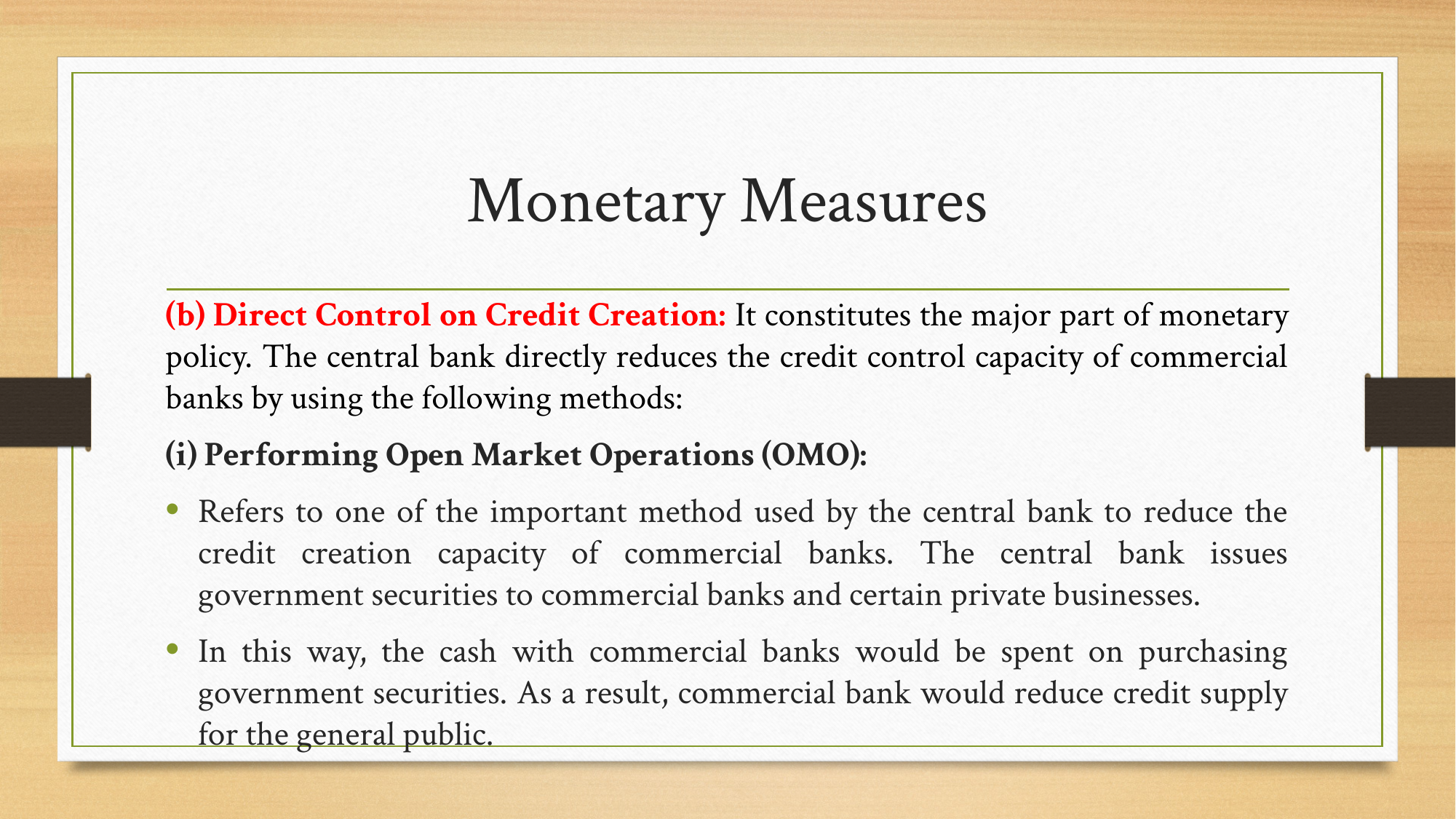

# Monetary Measures
(b) Direct Control on Credit Creation: It constitutes the major part of monetary policy. The central bank directly reduces the credit control capacity of commercial banks by using the following methods:
(i) Performing Open Market Operations (OMO):
Refers to one of the important method used by the central bank to reduce the credit creation capacity of commercial banks. The central bank issues government securities to commercial banks and certain private businesses.
In this way, the cash with commercial banks would be spent on purchasing government securities. As a result, commercial bank would reduce credit supply for the general public.